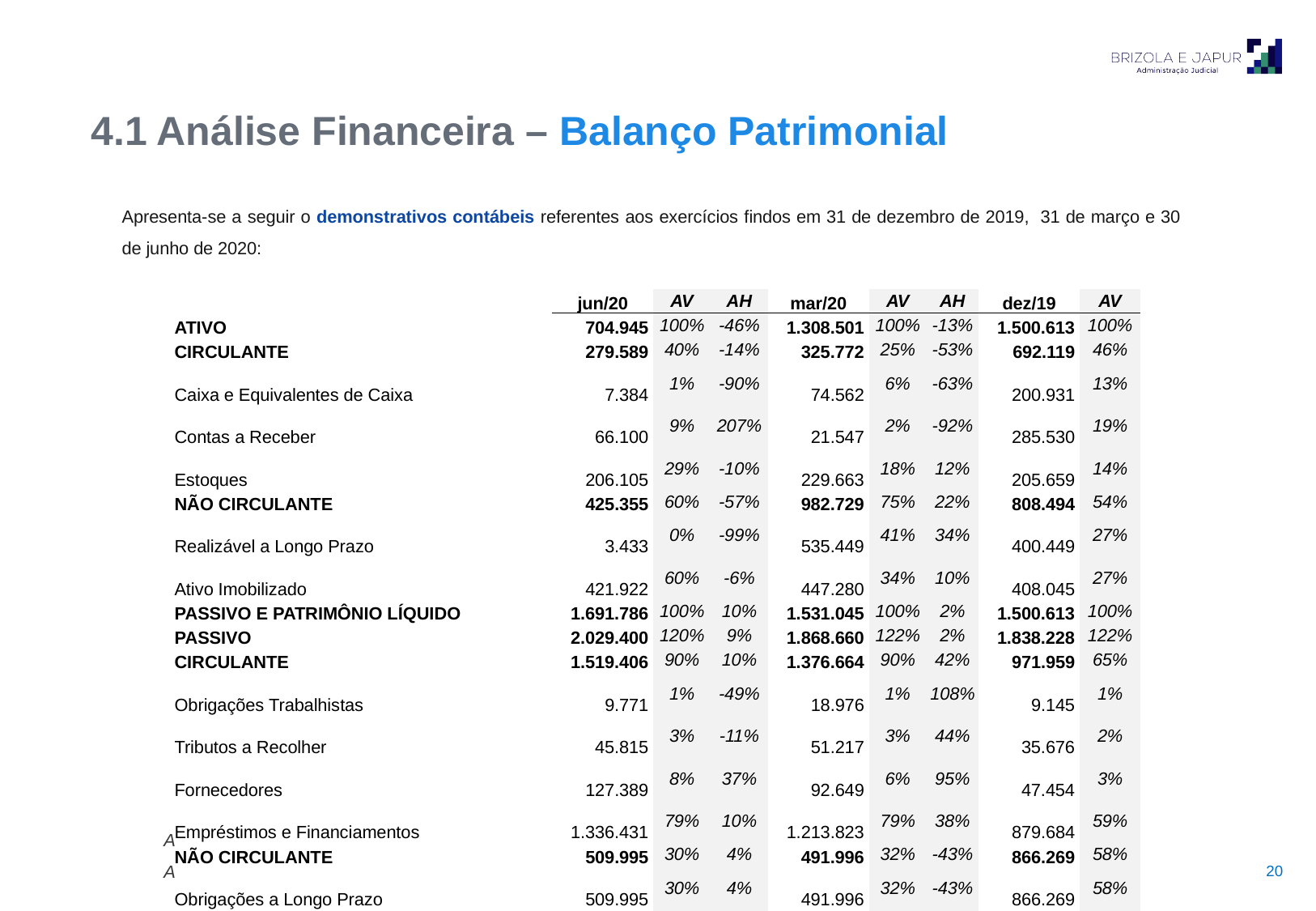

4.1 Análise Financeira – Balanço Patrimonial
Apresenta-se a seguir o demonstrativos contábeis referentes aos exercícios findos em 31 de dezembro de 2019,  31 de março e 30 de junho de 2020:
|  | jun/20 | AV | AH | mar/20 | AV | AH | dez/19 | AV |
| --- | --- | --- | --- | --- | --- | --- | --- | --- |
| ATIVO | 704.945 | 100% | -46% | 1.308.501 | 100% | -13% | 1.500.613 | 100% |
| CIRCULANTE | 279.589 | 40% | -14% | 325.772 | 25% | -53% | 692.119 | 46% |
| Caixa e Equivalentes de Caixa | 7.384 | 1% | -90% | 74.562 | 6% | -63% | 200.931 | 13% |
| Contas a Receber | 66.100 | 9% | 207% | 21.547 | 2% | -92% | 285.530 | 19% |
| Estoques | 206.105 | 29% | -10% | 229.663 | 18% | 12% | 205.659 | 14% |
| NÃO CIRCULANTE | 425.355 | 60% | -57% | 982.729 | 75% | 22% | 808.494 | 54% |
| Realizável a Longo Prazo | 3.433 | 0% | -99% | 535.449 | 41% | 34% | 400.449 | 27% |
| Ativo Imobilizado | 421.922 | 60% | -6% | 447.280 | 34% | 10% | 408.045 | 27% |
| PASSIVO E PATRIMÔNIO LÍQUIDO | 1.691.786 | 100% | 10% | 1.531.045 | 100% | 2% | 1.500.613 | 100% |
| PASSIVO | 2.029.400 | 120% | 9% | 1.868.660 | 122% | 2% | 1.838.228 | 122% |
| CIRCULANTE | 1.519.406 | 90% | 10% | 1.376.664 | 90% | 42% | 971.959 | 65% |
| Obrigações Trabalhistas | 9.771 | 1% | -49% | 18.976 | 1% | 108% | 9.145 | 1% |
| Tributos a Recolher | 45.815 | 3% | -11% | 51.217 | 3% | 44% | 35.676 | 2% |
| Fornecedores | 127.389 | 8% | 37% | 92.649 | 6% | 95% | 47.454 | 3% |
| Empréstimos e Financiamentos | 1.336.431 | 79% | 10% | 1.213.823 | 79% | 38% | 879.684 | 59% |
| NÃO CIRCULANTE | 509.995 | 30% | 4% | 491.996 | 32% | -43% | 866.269 | 58% |
| Obrigações a Longo Prazo | 509.995 | 30% | 4% | 491.996 | 32% | -43% | 866.269 | 58% |
| PATRIMÔNIO LÍQUIDO | (337.615) | -20% | 0% | (337.615) | -22% | 0% | (337.615) | -22% |
AV – Análise vertical. Demonstra a representatividade de cada rubrica perante o total do ativo/passivo.
AH - Análise horizontal. Apresenta a variação dos saldos de período para período por rubrica.